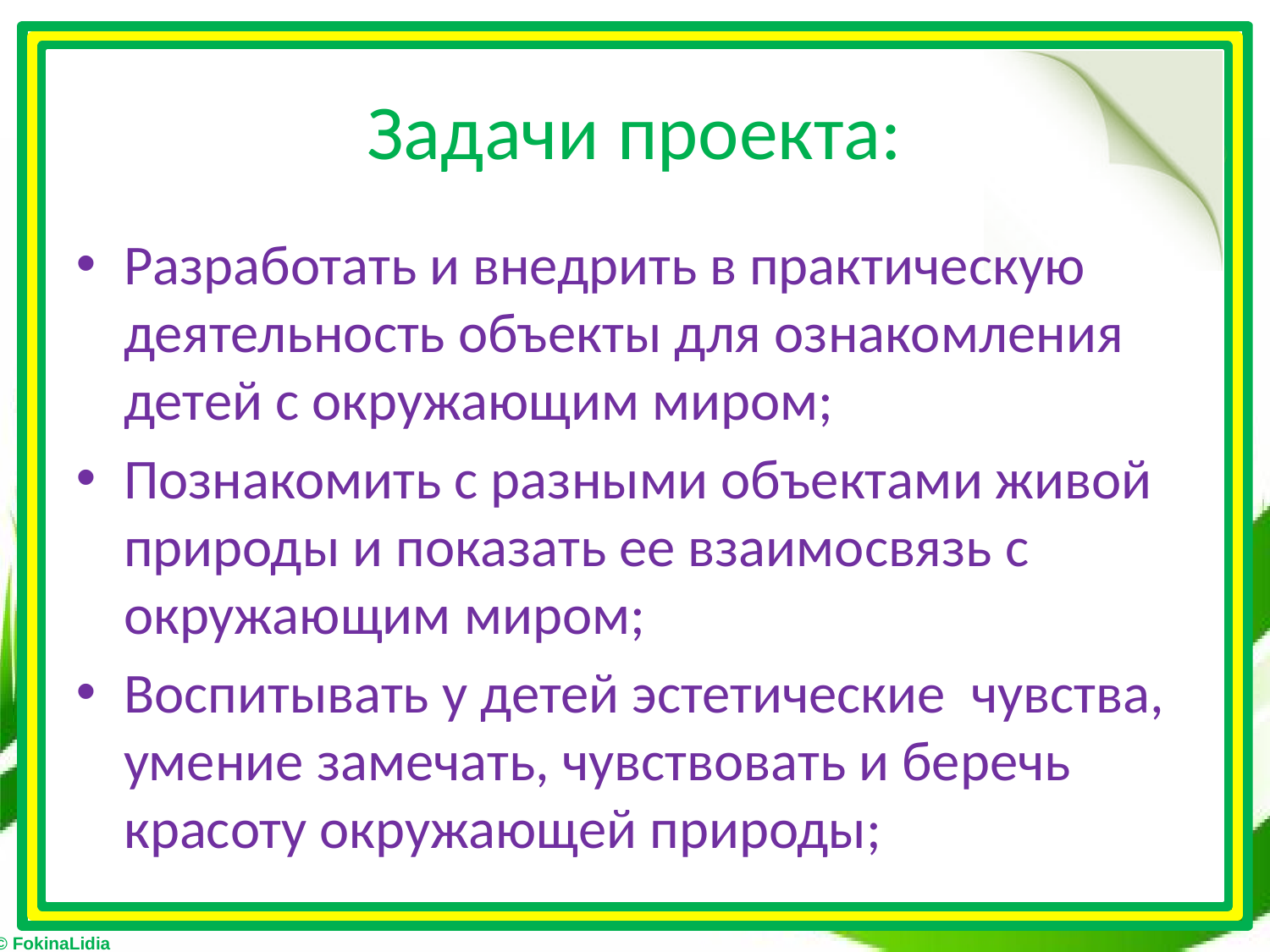

# Задачи проекта:
Разработать и внедрить в практическую деятельность объекты для ознакомления детей с окружающим миром;
Познакомить с разными объектами живой природы и показать ее взаимосвязь с окружающим миром;
Воспитывать у детей эстетические  чувства, умение замечать, чувствовать и беречь красоту окружающей природы;